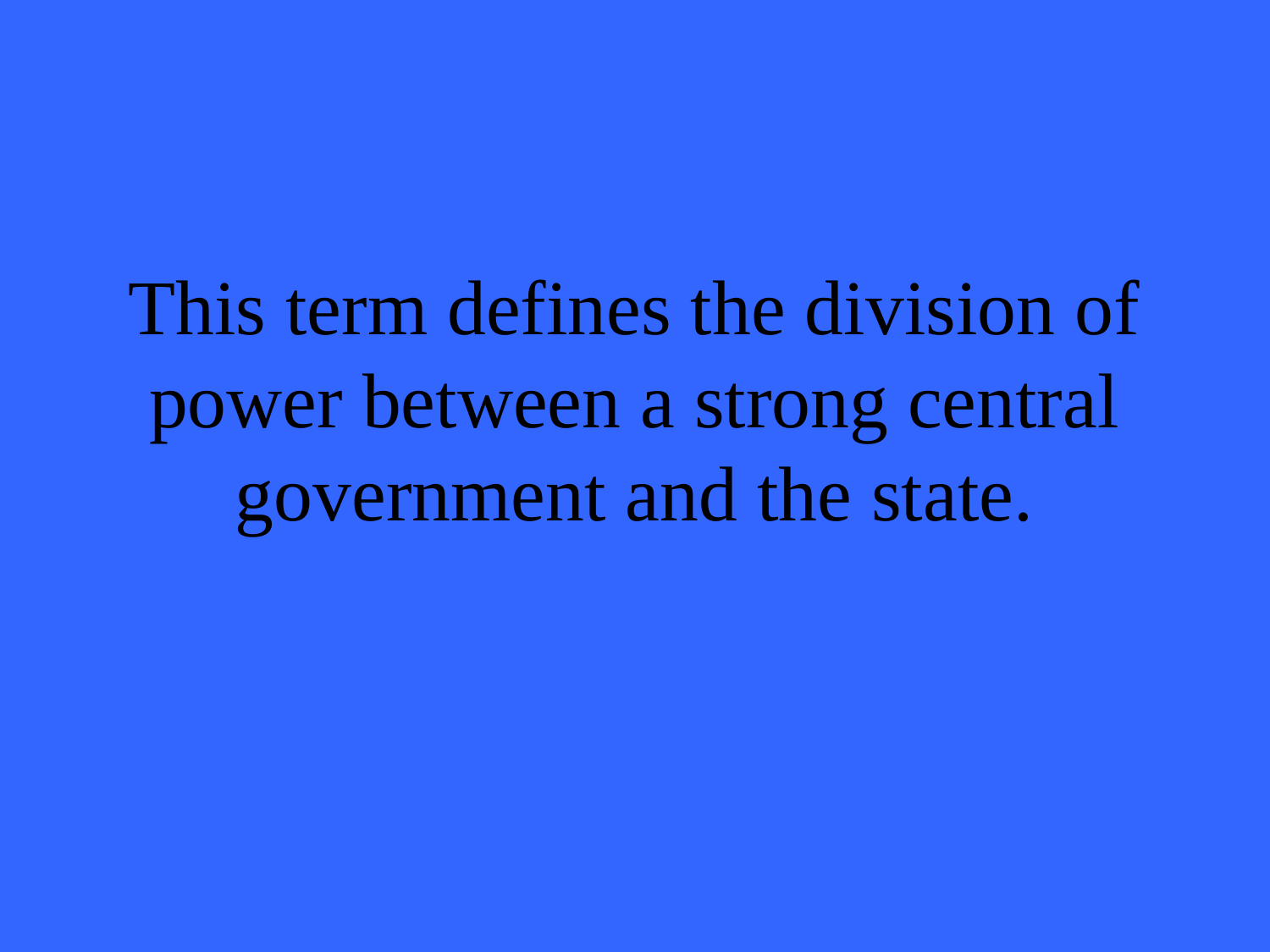

# This term defines the division of power between a strong central government and the state.